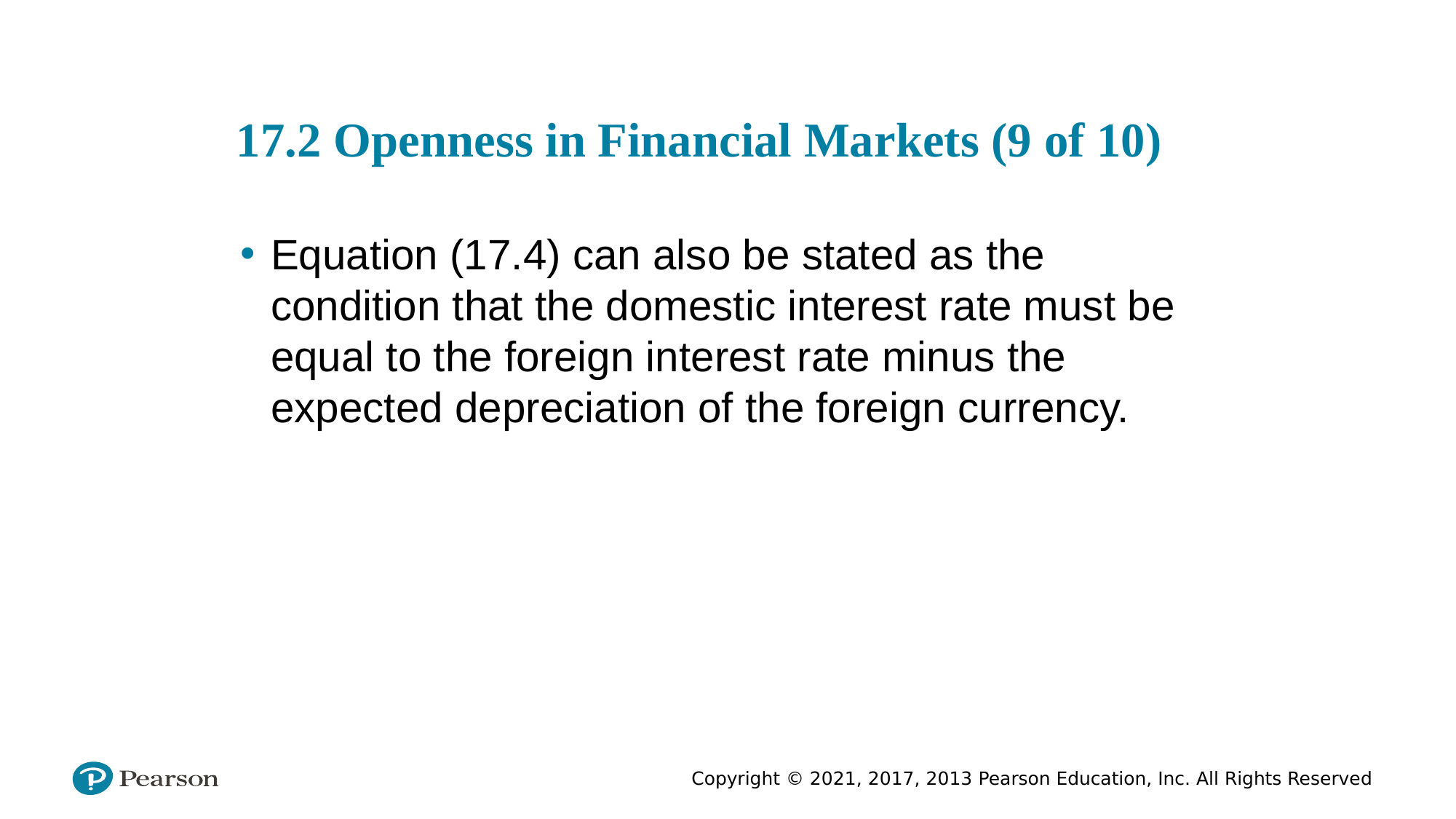

# 17.2 Openness in Financial Markets (9 of 10)
Equation (17.4) can also be stated as the condition that the domestic interest rate must be equal to the foreign interest rate minus the expected depreciation of the foreign currency.